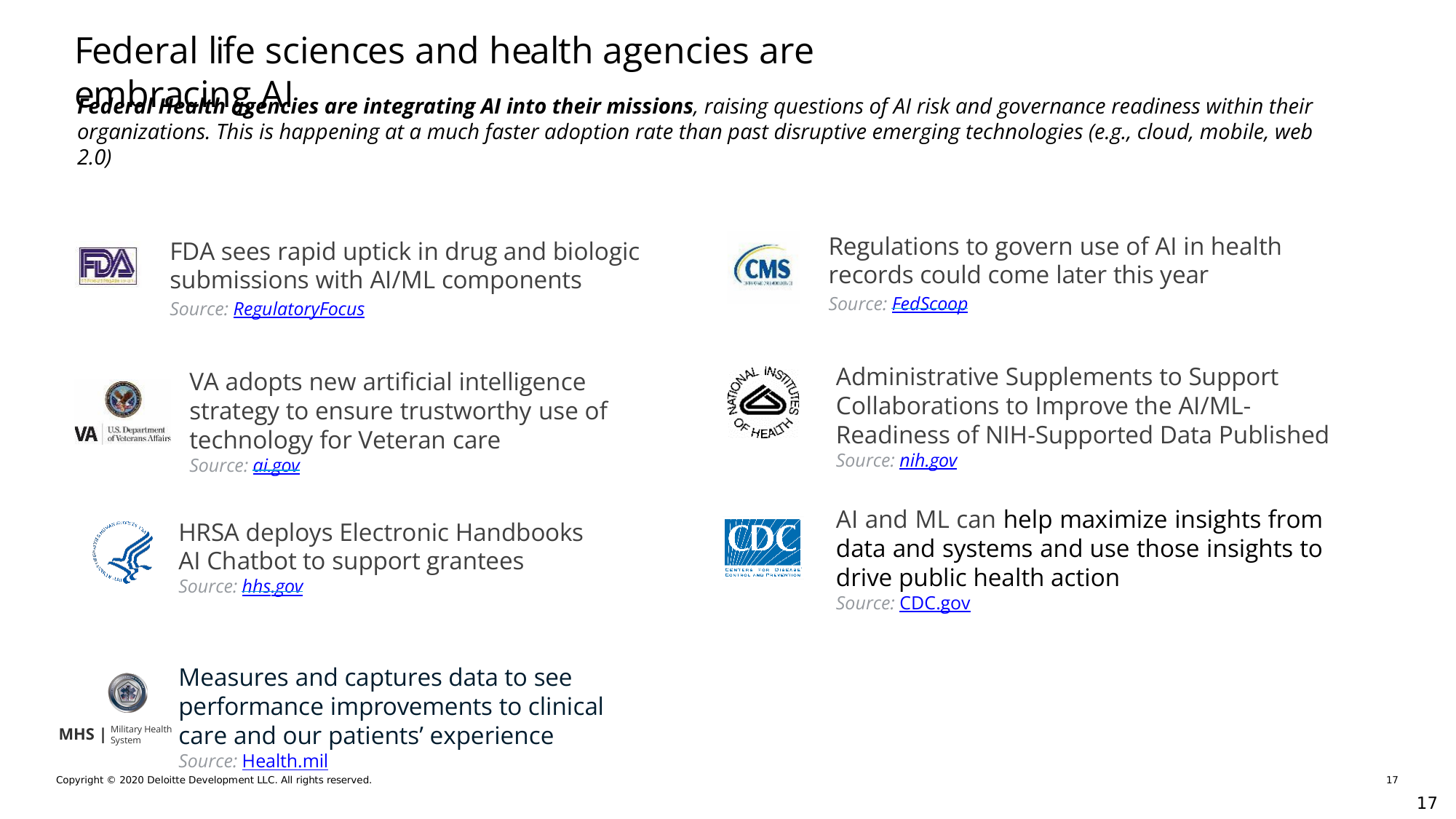

Federal life sciences and health agencies are embracing AI
Federal Health agencies are integrating AI into their missions, raising questions of AI risk and governance readiness within their organizations. This is happening at a much faster adoption rate than past disruptive emerging technologies (e.g., cloud, mobile, web 2.0)
Regulations to govern use of AI in health records could come later this year
Source: FedScoop

FDA sees rapid uptick in drug and biologic submissions with AI/ML components
Source: RegulatoryFocus

Administrative Supplements to Support Collaborations to Improve the AI/ML- Readiness of NIH-Supported Data Published
Source: nih.gov
VA adopts new artificial intelligence strategy to ensure trustworthy use of technology for Veteran care
Source: ai.gov

AI and ML can help maximize insights from data and systems and use those insights to drive public health action
Source: CDC.gov

HRSA deploys Electronic Handbooks AI Chatbot to support grantees
Source: hhs.gov

Measures and captures data to see performance improvements to clinical care and our patients’ experience
Source: Health.mil

Military Health System
MHS |
Copyright © 2020 Deloitte Development LLC. All rights reserved.
17
17